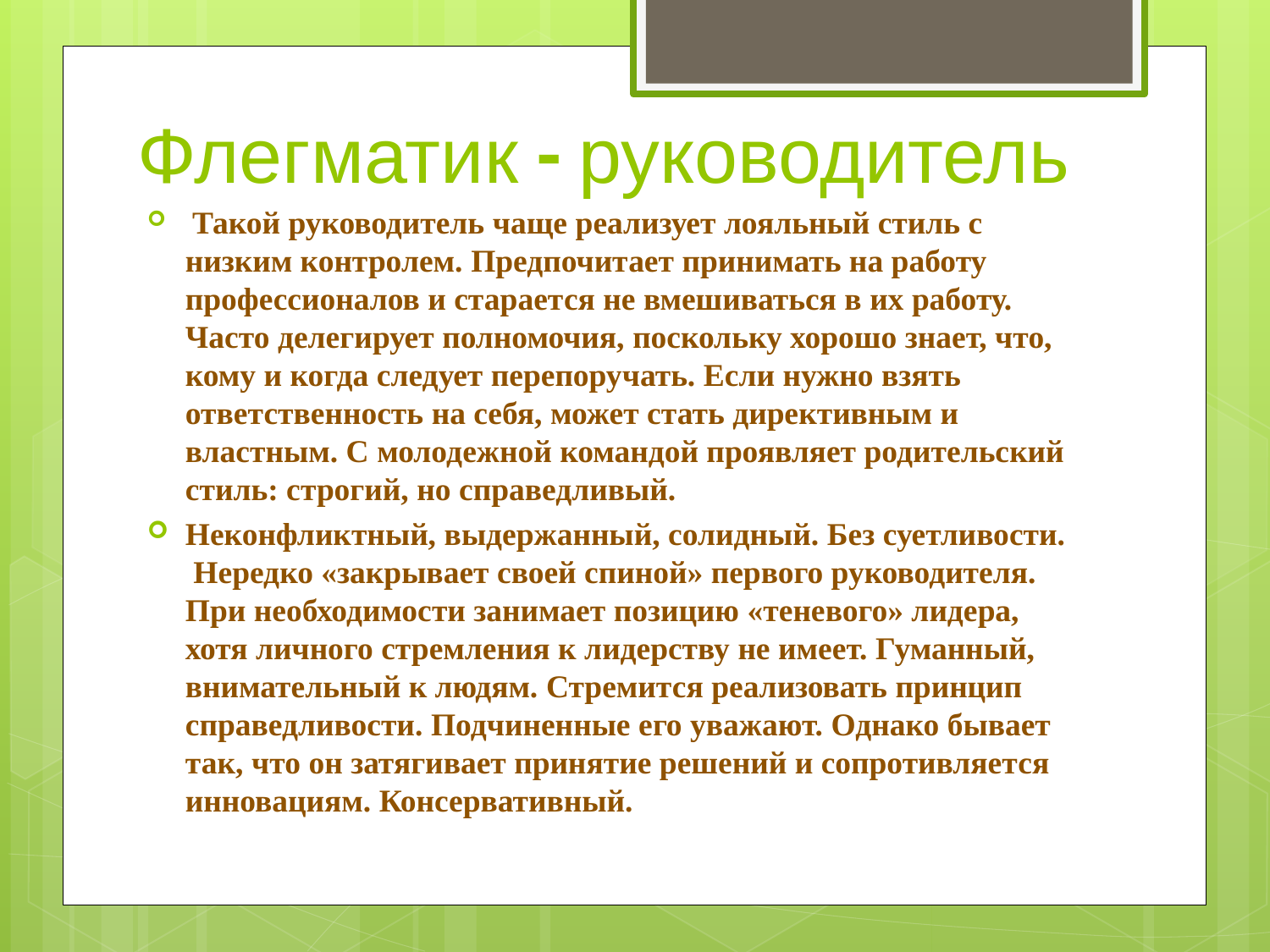

# Флегматик – руководитель
 Такой руководитель чаще реализует лояльный стиль с низким контролем. Предпочитает принимать на работу профессионалов и старается не вмешиваться в их работу. Часто делегирует полномочия, поскольку хорошо знает, что, кому и когда следует перепоручать. Если нужно взять ответственность на себя, может стать директивным и властным. С молодежной командой проявляет родительский стиль: строгий, но справедливый.
Неконфликтный, выдержанный, солидный. Без суетливости.  Нередко «закрывает своей спиной» первого руководителя. При необходимости занимает позицию «теневого» лидера, хотя личного стремления к лидерству не имеет. Гуманный, внимательный к людям. Стремится реализовать принцип справедливости. Подчиненные его уважают. Однако бывает так, что он затягивает принятие решений и сопротивляется инновациям. Консервативный.